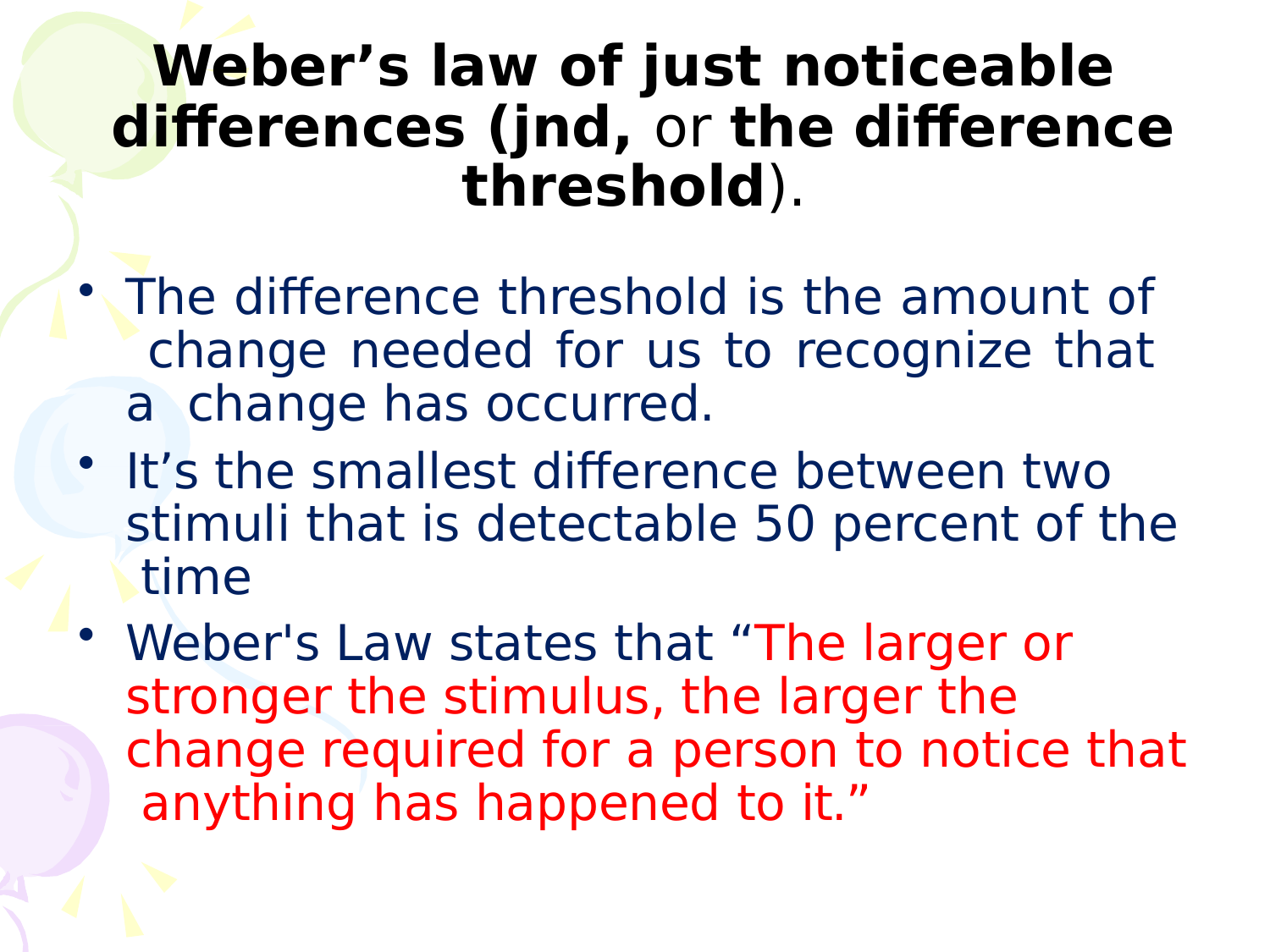

# Weber’s law of just noticeable  differences (jnd, or the difference
threshold).
The difference threshold is the amount of  change needed for us to recognize that a  change has occurred.
It’s the smallest difference between two  stimuli that is detectable 50 percent of the  time
Weber's Law states that “The larger or  stronger the stimulus, the larger the  change required for a person to notice that  anything has happened to it.”